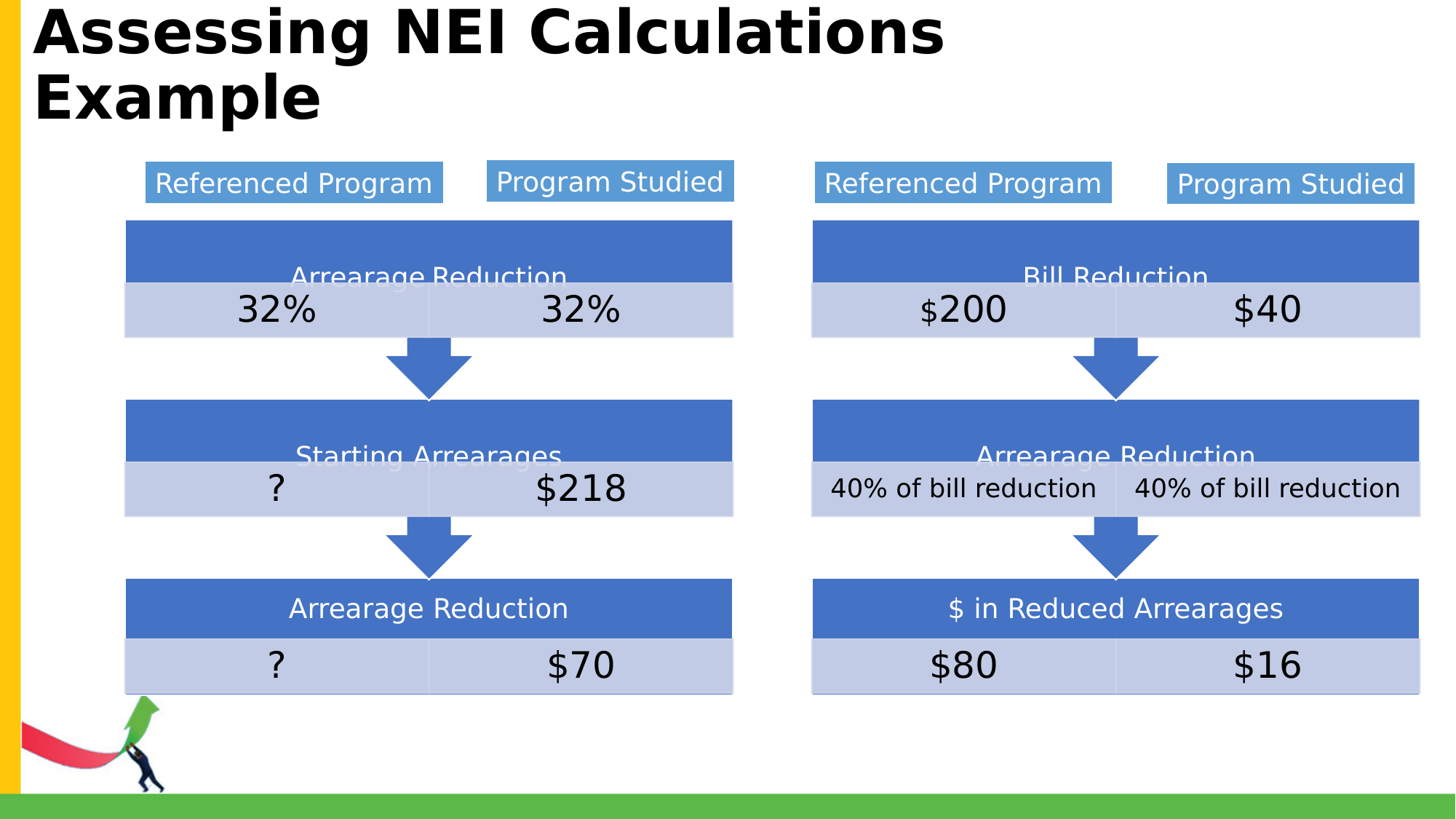

# Assessing NEI Calculations Example
Program Studied
Referenced Program
Referenced Program
Program Studied
Arrearage Reduction
?
$70
Starting Arrearages
?
$218
Arrearage Reduction
32%
32%
$ in Reduced Arrearages
$80
$16
Arrearage Reduction
40% of bill reduction
40% of bill reduction
Bill Reduction
$200
$40